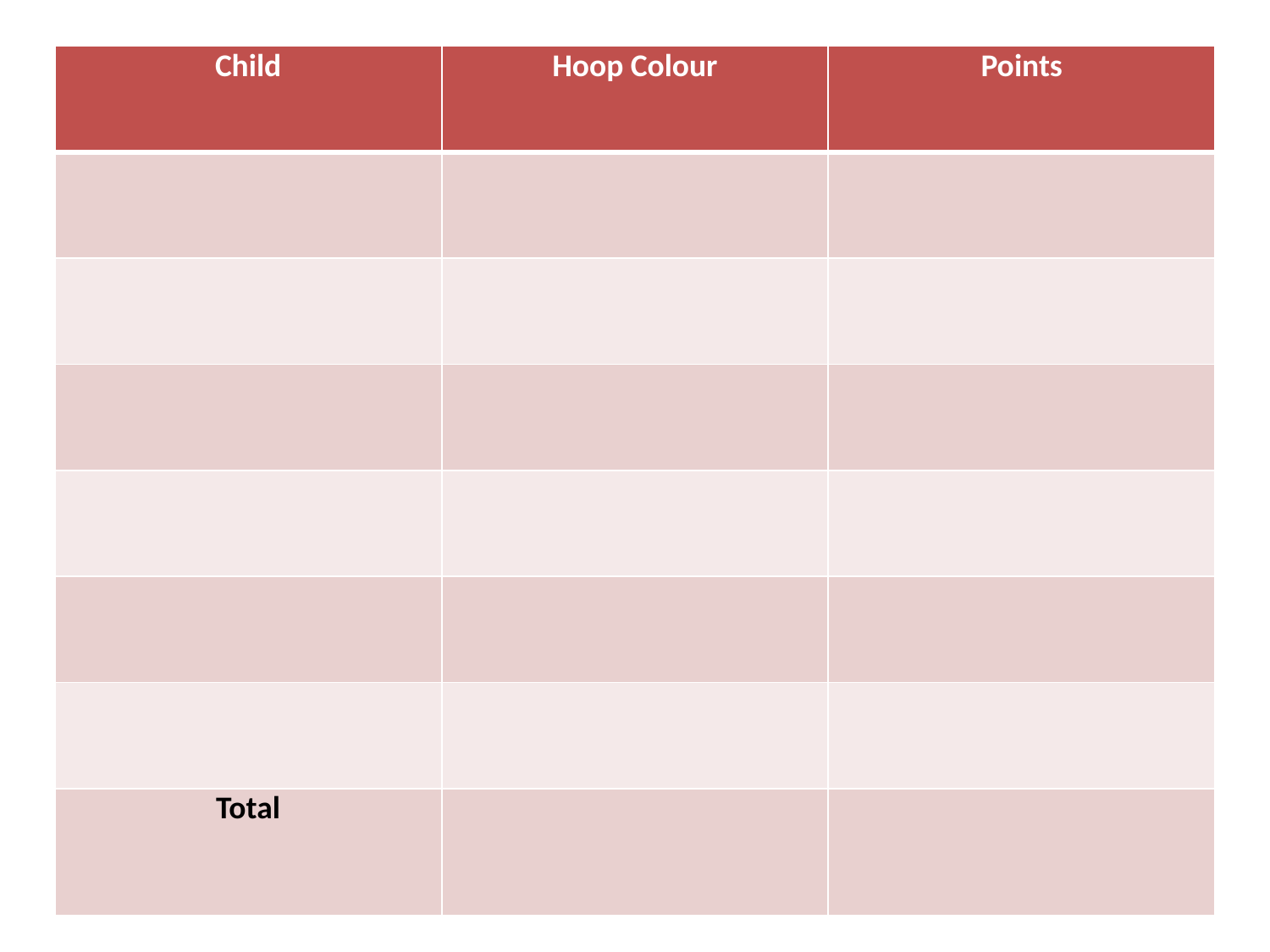

| Child | Hoop Colour | Points |
| --- | --- | --- |
|  |  |  |
|  |  |  |
|  |  |  |
|  |  |  |
|  |  |  |
|  |  |  |
| Total |  |  |